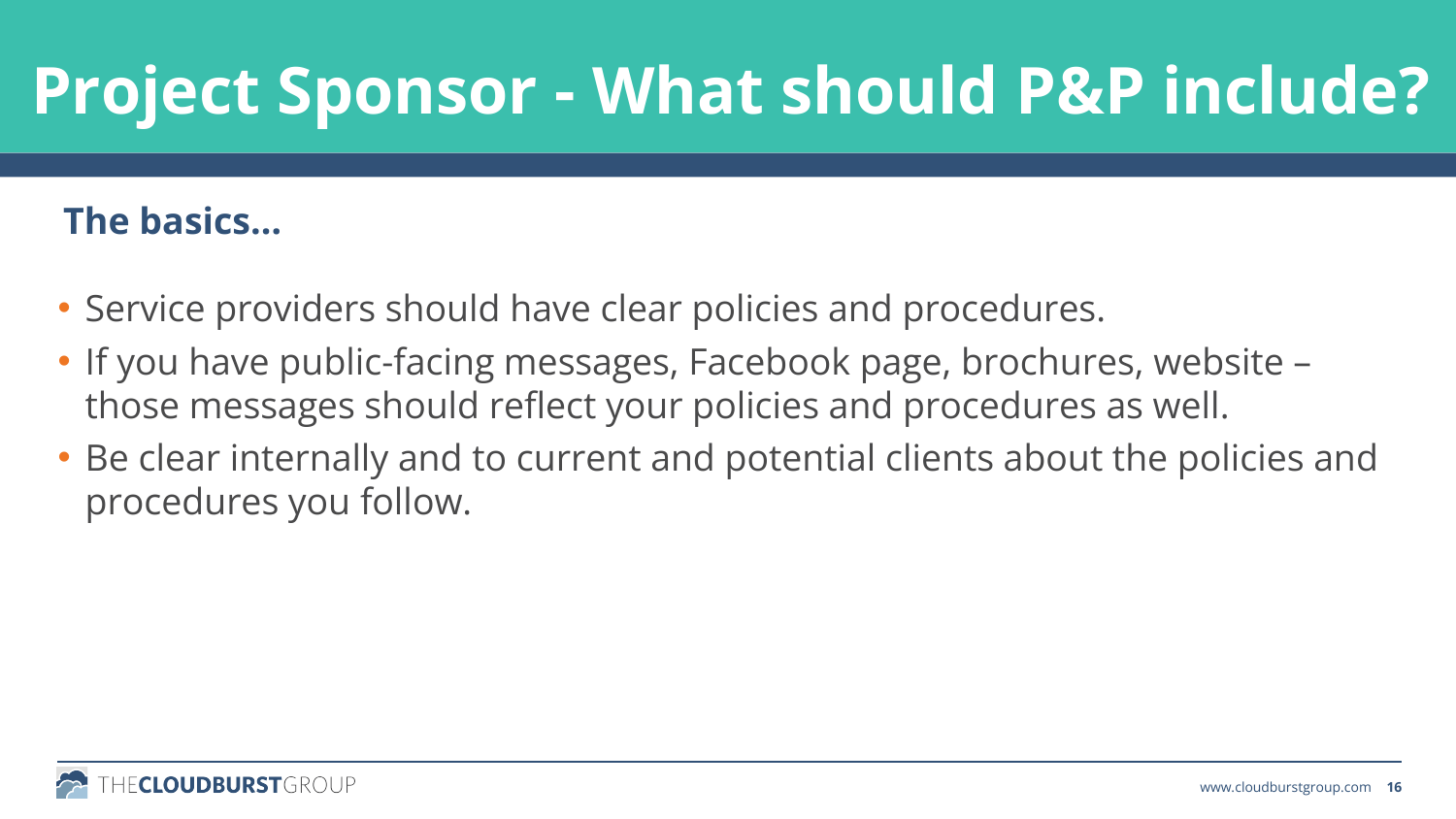

Project Sponsor - What should P&P include?
The basics…
Service providers should have clear policies and procedures.
If you have public-facing messages, Facebook page, brochures, website – those messages should reflect your policies and procedures as well.
Be clear internally and to current and potential clients about the policies and procedures you follow.